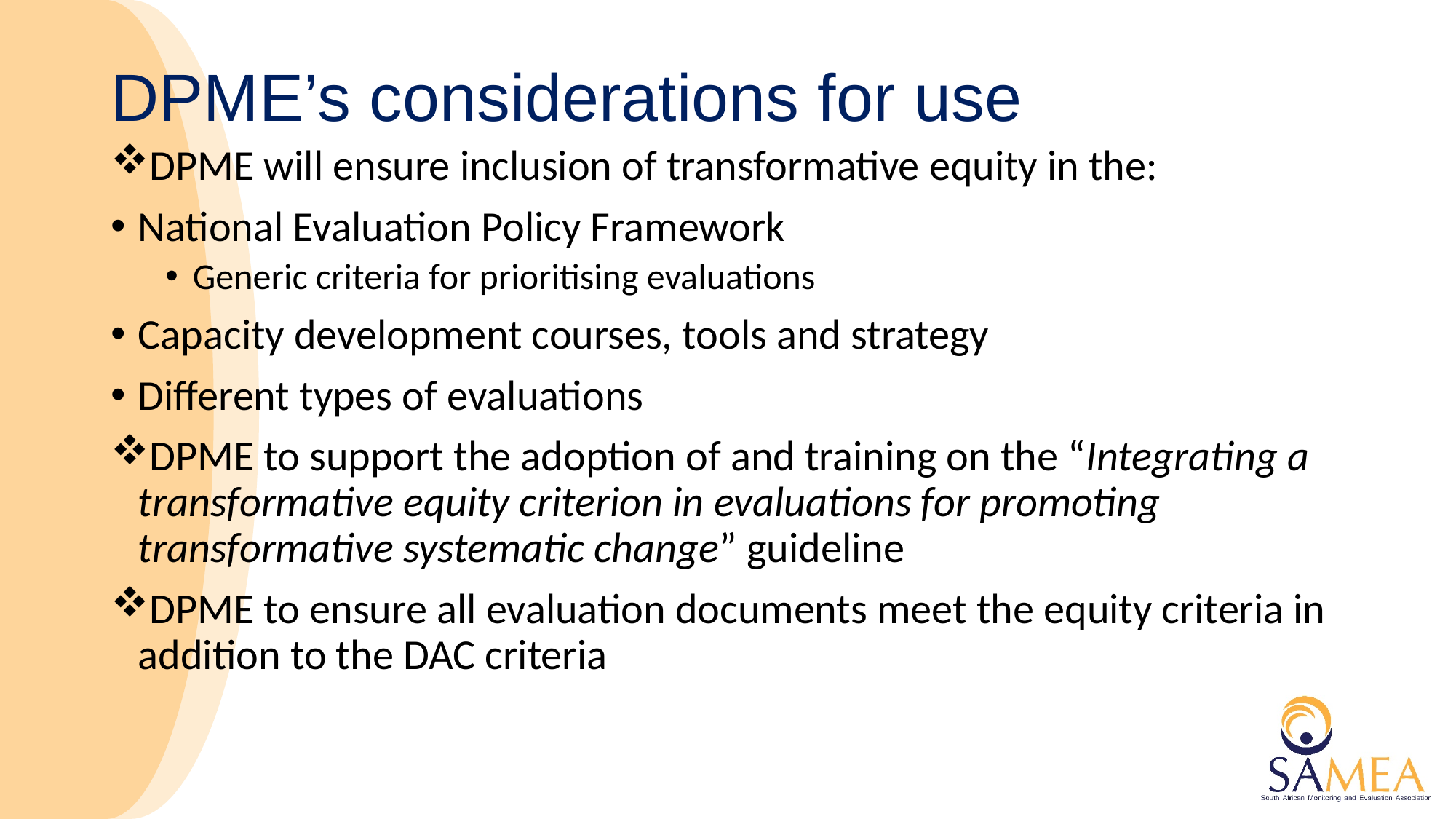

# DPME’s considerations for use
DPME will ensure inclusion of transformative equity in the:
National Evaluation Policy Framework
Generic criteria for prioritising evaluations
Capacity development courses, tools and strategy
Different types of evaluations
DPME to support the adoption of and training on the “Integrating a transformative equity criterion in evaluations for promoting transformative systematic change” guideline
DPME to ensure all evaluation documents meet the equity criteria in addition to the DAC criteria